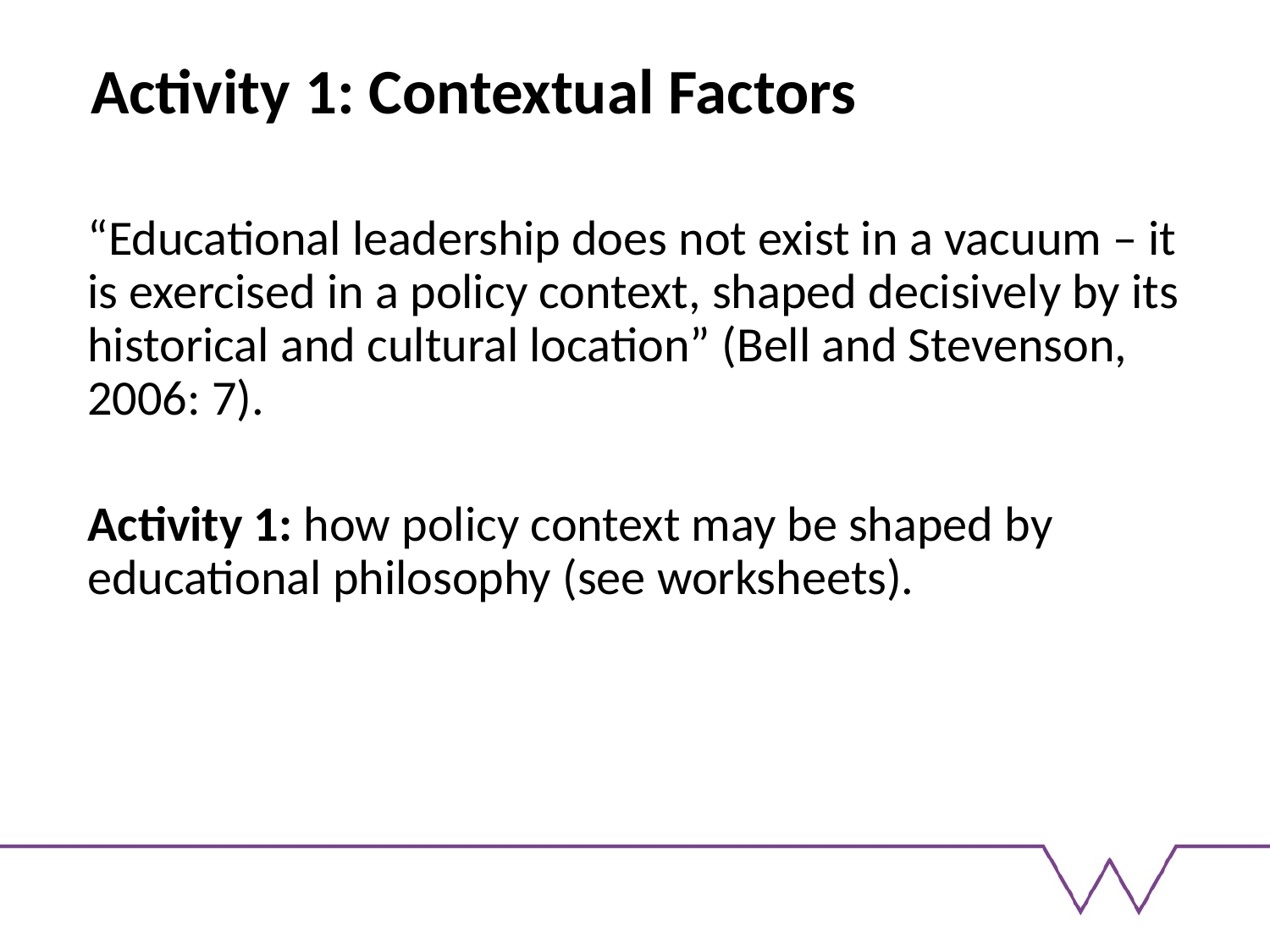

# Activity 1: Contextual Factors
“Educational leadership does not exist in a vacuum – it is exercised in a policy context, shaped decisively by its historical and cultural location” (Bell and Stevenson, 2006: 7).

Activity 1: how policy context may be shaped by educational philosophy (see worksheets).